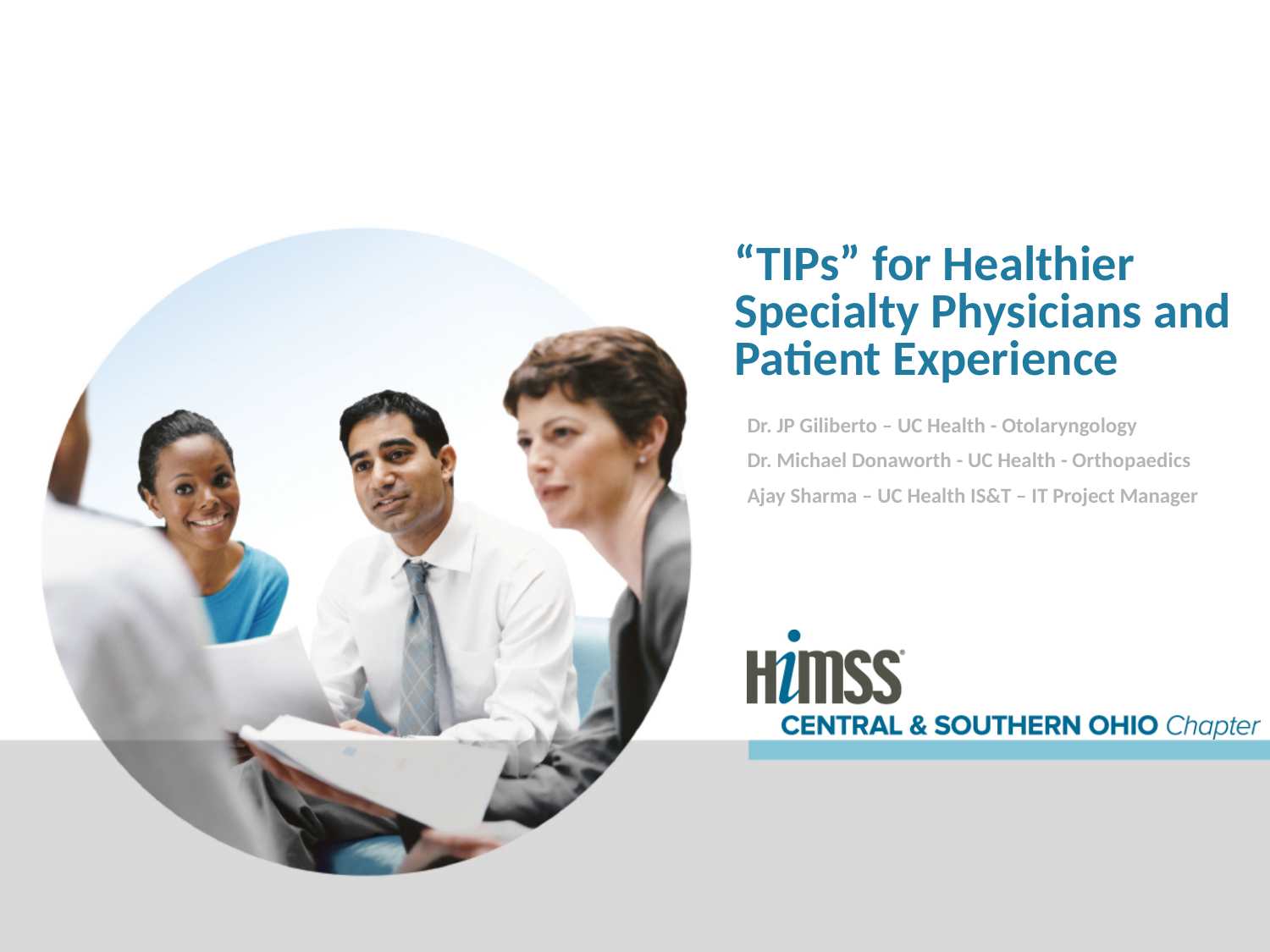

# “TIPs” for Healthier Specialty Physicians and Patient Experience
Dr. JP Giliberto – UC Health - Otolaryngology
Dr. Michael Donaworth - UC Health - Orthopaedics
Ajay Sharma – UC Health IS&T – IT Project Manager